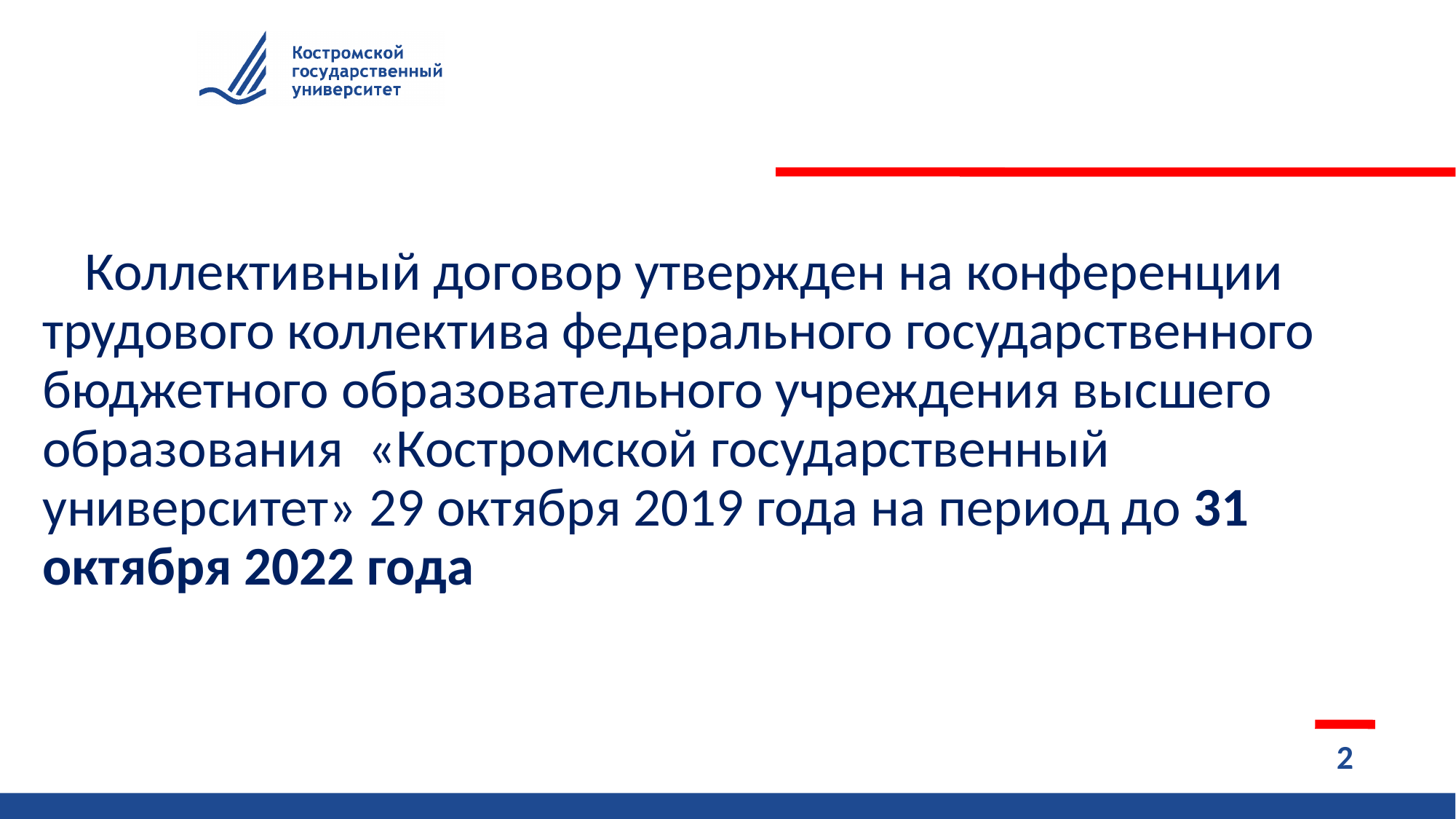

#
Коллективный договор утвержден на конференции трудового коллектива федерального государственного бюджетного образовательного учреждения высшего образования  «Костромской государственный университет» 29 октября 2019 года на период до 31 октября 2022 года